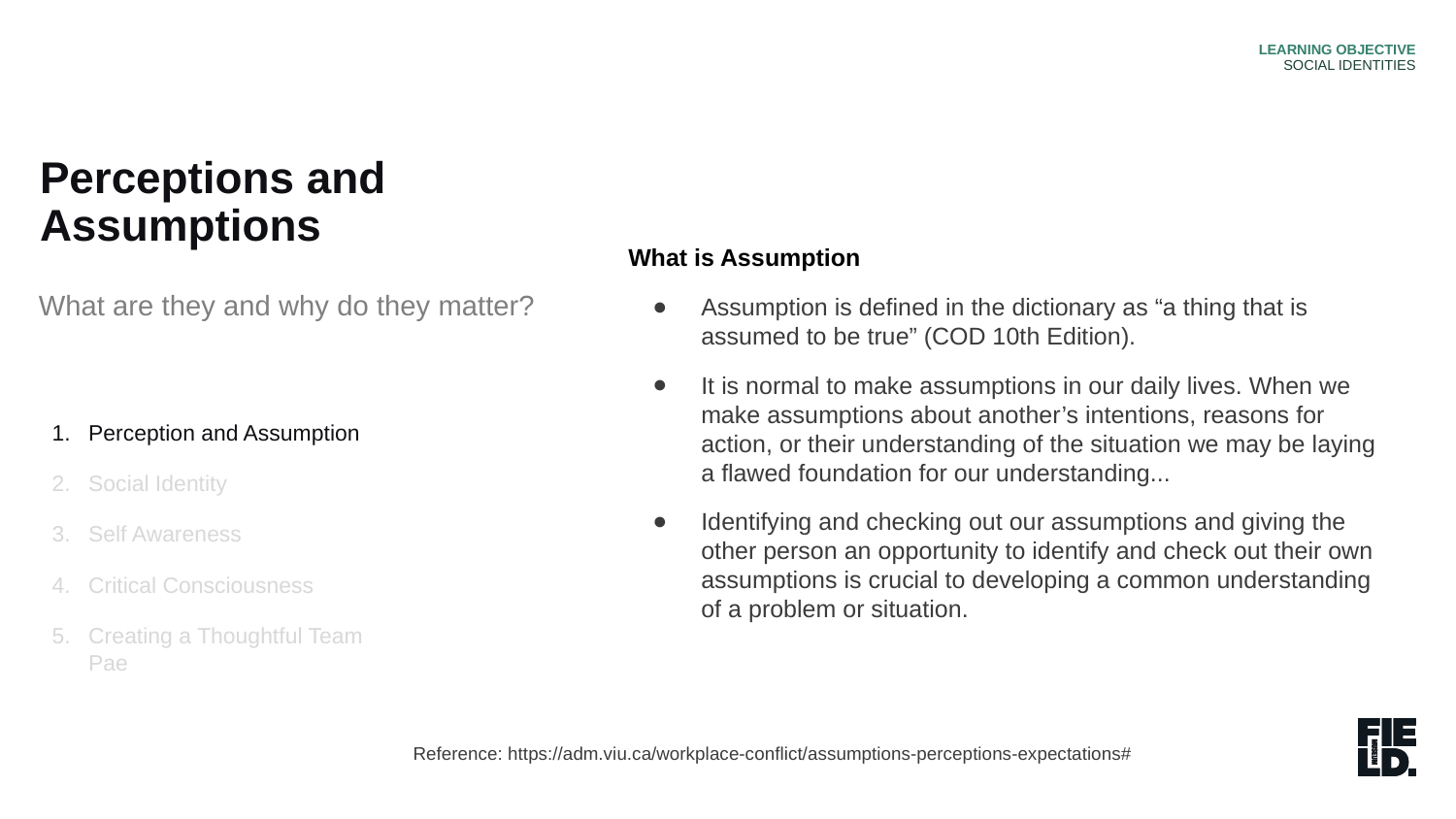

LEARNING OBJECTIVE
SOCIAL IDENTITIES
Perceptions and Assumptions
What is Assumption
Assumption is defined in the dictionary as “a thing that is assumed to be true” (COD 10th Edition).
It is normal to make assumptions in our daily lives. When we make assumptions about another’s intentions, reasons for action, or their understanding of the situation we may be laying a flawed foundation for our understanding...
Identifying and checking out our assumptions and giving the other person an opportunity to identify and check out their own assumptions is crucial to developing a common understanding of a problem or situation.
What are they and why do they matter?
Perception and Assumption
Social Identity
Self Awareness
Critical Consciousness
Creating a Thoughtful Team Pae

Reference: https://adm.viu.ca/workplace-conflict/assumptions-perceptions-expectations#